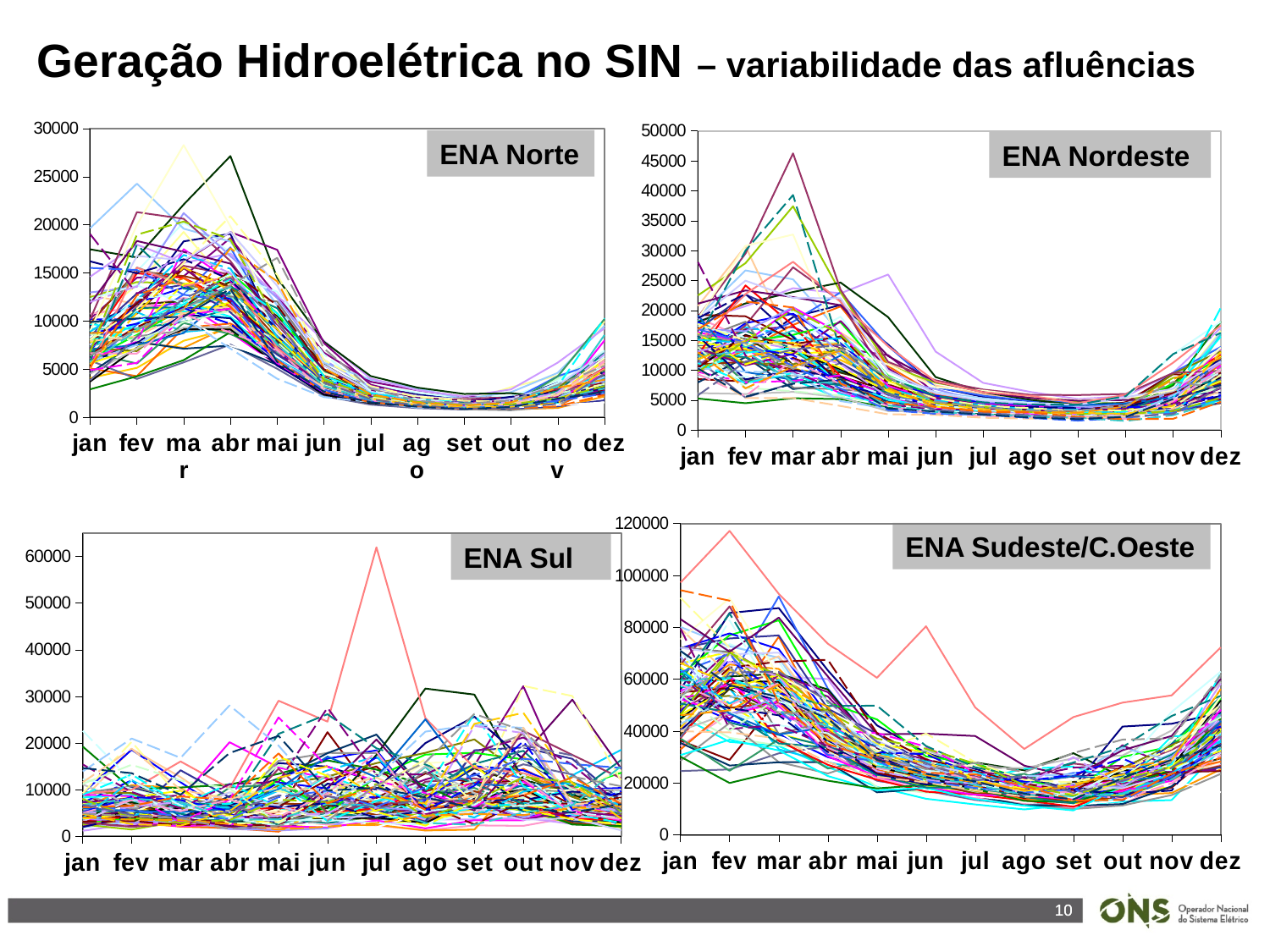

Geração Hidroelétrica no SIN – variabilidade das afluências

### Chart

| Category | 1931 | 1932 | 1933 | 1934 | 1935 | 1936 | 1937 | 1938 | 1939 | 1940 | 1941 | 1942 | 1943 | 1944 | 1945 | 1946 | 1947 | 1948 | 1949 | 1950 | 1951 | 1952 | 1953 | 1954 | 1955 | 1956 | 1957 | 1958 | 1959 | 1960 | 1961 | 1962 | 1963 | 1964 | 1965 | 1966 | 1967 | 1968 | 1969 | 1970 | 1971 | 1972 | 1973 | 1974 | 1975 | 1976 | 1977 | 1978 | 1979 | 1980 | 1981 | 1982 | 1983 | 1984 | 1985 | 1986 | 1987 | 1988 | 1989 | 1990 | 1991 | 1992 | 1993 | 1994 | 1995 | 1996 | 1997 | 1998 | 1999 | 2000 | 2001 | 2002 | 2003 | 2004 | 2005 | 2006 | 2007 | 2008 | 2009 | 2010 |
|---|---|---|---|---|---|---|---|---|---|---|---|---|---|---|---|---|---|---|---|---|---|---|---|---|---|---|---|---|---|---|---|---|---|---|---|---|---|---|---|---|---|---|---|---|---|---|---|---|---|---|---|---|---|---|---|---|---|---|---|---|---|---|---|---|---|---|---|---|---|---|---|---|---|---|---|---|---|---|---|---|
| jan | 14124.0 | 11138.0 | 14895.0 | 17873.0 | 12962.0 | 8523.0 | 13395.0 | 17993.0 | 15031.0 | 9528.0 | 14353.0 | 13932.0 | 18873.0 | 18788.0 | 18240.0 | 20747.0 | 11024.0 | 18356.0 | 22518.0 | 13705.0 | 12841.0 | 9697.0 | 11747.0 | 13977.0 | 7959.0 | 15767.0 | 18055.0 | 11829.0 | 10993.0 | 10543.0 | 16793.0 | 10409.0 | 16252.0 | 12511.0 | 15317.0 | 12412.0 | 14675.0 | 16365.0 | 10165.0 | 19264.0 | 5271.0 | 15731.0 | 13662.0 | 13717.0 | 12657.0 | 6180.0 | 15114.0 | 16890.0 | 18894.0 | 18616.0 | 17437.0 | 21132.0 | 14610.0 | 19164.0 | 18560.0 | 18700.0 | 9724.0 | 16159.0 | 11197.0 | 28071.0 | 10441.0 | 15200.0 | 18078.0 | 15087.0 | 8983.0 | 13805.0 | 17758.0 | 10344.0 | 9341.0 | 13158.0 | 10240.0 | 16854.0 | 12301.0 | 9778.0 | 11835.0 | 12969.0 | 16869.0 | 5821.0 | 15926.0 | 10294.0 |
| fev | 13168.0 | 13525.0 | 16900.0 | 14161.0 | 16847.0 | 8121.0 | 16599.0 | 13541.0 | 17196.0 | 14465.0 | 14219.0 | 14146.0 | 26692.0 | 15241.0 | 20707.0 | 30724.0 | 14770.0 | 13844.0 | 27899.0 | 13483.0 | 12112.0 | 13423.0 | 5439.0 | 8210.0 | 12214.0 | 7716.0 | 21173.0 | 15375.0 | 11386.0 | 17528.0 | 22630.0 | 15920.0 | 19439.0 | 24177.0 | 14802.0 | 17865.0 | 13618.0 | 14647.0 | 12920.0 | 19019.0 | 4500.0 | 8459.0 | 11238.0 | 10813.0 | 12213.0 | 6032.0 | 18114.0 | 16523.0 | 29515.0 | 30803.0 | 15455.0 | 23346.0 | 22724.0 | 9711.0 | 24975.0 | 22754.0 | 7972.0 | 10964.0 | 7856.0 | 12451.0 | 15735.0 | 29992.0 | 13811.0 | 14585.0 | 8889.0 | 7080.0 | 14930.0 | 9773.0 | 5689.0 | 15046.0 | 5360.0 | 14634.0 | 13178.0 | 14873.0 | 14907.0 | 6988.0 | 21486.0 | 11438.0 | 14524.0 | 5570.0 |
| mar | 18892.0 | 9712.0 | 10348.0 | 8394.0 | 17225.0 | 12080.0 | 13608.0 | 11838.0 | 15825.0 | 20021.0 | 14671.0 | 15271.0 | 25197.0 | 14972.0 | 23718.0 | 13966.0 | 18109.0 | 16640.0 | 37415.0 | 10772.0 | 13978.0 | 17575.0 | 7863.0 | 9173.0 | 6848.0 | 13129.0 | 23075.0 | 11155.0 | 10192.0 | 27210.0 | 19211.0 | 13250.0 | 11265.0 | 17503.0 | 15912.0 | 19441.0 | 12863.0 | 20515.0 | 13700.0 | 15047.0 | 5320.0 | 9984.0 | 10976.0 | 12721.0 | 8454.0 | 6381.0 | 7080.0 | 20532.0 | 46244.0 | 32684.0 | 14649.0 | 22227.0 | 28135.0 | 8413.0 | 22083.0 | 15553.0 | 8219.0 | 13622.0 | 9536.0 | 9685.0 | 14345.0 | 39292.0 | 12532.0 | 14956.0 | 9309.0 | 6496.0 | 13839.0 | 9554.0 | 11718.0 | 13522.0 | 5359.0 | 10689.0 | 8017.0 | 20160.0 | 14563.0 | 10601.0 | 20482.0 | 13473.0 | 10221.0 | 7736.0 |
| abr | 20906.0 | 6162.0 | 8675.0 | 5257.0 | 13642.0 | 8957.0 | 9788.0 | 7455.0 | 6540.0 | 14582.0 | 14623.0 | 10897.0 | 16194.0 | 11701.0 | 22854.0 | 16285.0 | 23037.0 | 12657.0 | 23015.0 | 11712.0 | 14453.0 | 20658.0 | 11262.0 | 7819.0 | 7841.0 | 8736.0 | 24664.0 | 9586.0 | 8778.0 | 21550.0 | 11103.0 | 10155.0 | 5225.0 | 8959.0 | 18010.0 | 14467.0 | 13044.0 | 16158.0 | 8099.0 | 7905.0 | 5178.0 | 8876.0 | 13725.0 | 18222.0 | 7473.0 | 5469.0 | 6814.0 | 12571.0 | 23462.0 | 13975.0 | 18948.0 | 20863.0 | 21402.0 | 12462.0 | 22033.0 | 7630.0 | 9151.0 | 10386.0 | 6030.0 | 6657.0 | 15657.0 | 13271.0 | 7946.0 | 15334.0 | 8453.0 | 5737.0 | 13665.0 | 4846.0 | 7664.0 | 11027.0 | 4027.0 | 6945.0 | 7895.0 | 15946.0 | 12384.0 | 13306.0 | 7766.0 | 14218.0 | 13502.0 | 8470.0 |
| mai | 14301.0 | 4278.0 | 5985.0 | 5434.0 | 12533.0 | 6601.0 | 7270.0 | 5173.0 | 4809.0 | 6266.0 | 9244.0 | 7078.0 | 8975.0 | 7808.0 | 26010.0 | 11180.0 | 14051.0 | 6803.0 | 10792.0 | 8237.0 | 8122.0 | 10678.0 | 6191.0 | 4441.0 | 4733.0 | 5164.0 | 18876.0 | 7546.0 | 4212.0 | 7996.0 | 7009.0 | 6067.0 | 4381.0 | 5325.0 | 9082.0 | 7998.0 | 8220.0 | 7399.0 | 5166.0 | 6043.0 | 3786.0 | 5911.0 | 6673.0 | 10307.0 | 6388.0 | 3179.0 | 6113.0 | 8533.0 | 11405.0 | 10936.0 | 8929.0 | 12373.0 | 14007.0 | 6342.0 | 9929.0 | 5659.0 | 5601.0 | 6480.0 | 4211.0 | 4263.0 | 7792.0 | 8669.0 | 5714.0 | 6898.0 | 5580.0 | 4018.0 | 7950.0 | 3611.0 | 3947.0 | 5506.0 | 2642.0 | 3356.0 | 4145.0 | 8504.0 | 6689.0 | 7024.0 | 4624.0 | 5905.0 | 8885.0 | 3614.0 |
| jun | 7186.0 | 3855.0 | 4071.0 | 3639.0 | 6137.0 | 4021.0 | 4463.0 | 4259.0 | 3854.0 | 4448.0 | 5094.0 | 4675.0 | 6333.0 | 5233.0 | 13125.0 | 7437.0 | 7134.0 | 5572.0 | 7921.0 | 5250.0 | 5596.0 | 5959.0 | 3983.0 | 3731.0 | 3204.0 | 4932.0 | 8862.0 | 5157.0 | 3418.0 | 5568.0 | 5310.0 | 4461.0 | 3352.0 | 3675.0 | 5575.0 | 5758.0 | 4613.0 | 5037.0 | 3906.0 | 4406.0 | 2770.0 | 3859.0 | 4450.0 | 5442.0 | 3811.0 | 3075.0 | 4132.0 | 6845.0 | 8316.0 | 7148.0 | 6251.0 | 8071.0 | 8126.0 | 4395.0 | 6173.0 | 4238.0 | 3734.0 | 3915.0 | 3288.0 | 3401.0 | 4839.0 | 5730.0 | 4336.0 | 4950.0 | 4254.0 | 3149.0 | 5298.0 | 2865.0 | 2799.0 | 3710.0 | 2555.0 | 2721.0 | 3007.0 | 4503.0 | 4404.0 | 3915.0 | 3858.0 | 3386.0 | 4746.0 | 3110.0 |
| jul | 5560.0 | 3505.0 | 3778.0 | 3056.0 | 4750.0 | 3332.0 | 3734.0 | 3478.0 | 3317.0 | 3554.0 | 4258.0 | 3918.0 | 5323.0 | 4407.0 | 7898.0 | 6015.0 | 5757.0 | 4899.0 | 6493.0 | 4535.0 | 4467.0 | 4829.0 | 3359.0 | 2963.0 | 2750.0 | 4134.0 | 6315.0 | 4328.0 | 3088.0 | 4336.0 | 4298.0 | 3775.0 | 2943.0 | 3143.0 | 4499.0 | 4627.0 | 3896.0 | 4355.0 | 3432.0 | 3917.0 | 2640.0 | 3379.0 | 3784.0 | 4232.0 | 3829.0 | 2466.0 | 3542.0 | 4689.0 | 6773.0 | 6605.0 | 5090.0 | 6340.0 | 6320.0 | 3883.0 | 4920.0 | 3921.0 | 3422.0 | 3330.0 | 3236.0 | 3492.0 | 3859.0 | 4636.0 | 3789.0 | 4217.0 | 3320.0 | 2641.0 | 4073.0 | 2496.0 | 2387.0 | 2932.0 | 2070.0 | 2581.0 | 2643.0 | 3899.0 | 3545.0 | 3241.0 | 3018.0 | 2790.0 | 3805.0 | 2586.0 |
| ago | 4823.0 | 2978.0 | 3280.0 | 2768.0 | 3756.0 | 2855.0 | 3134.0 | 3054.0 | 3117.0 | 3187.0 | 3853.0 | 3414.0 | 4526.0 | 3858.0 | 6366.0 | 5210.0 | 4854.0 | 4146.0 | 5480.0 | 3947.0 | 3812.0 | 3972.0 | 2935.0 | 2645.0 | 2397.0 | 3224.0 | 5067.0 | 4326.0 | 2745.0 | 3657.0 | 3608.0 | 3117.0 | 2679.0 | 2895.0 | 3852.0 | 4080.0 | 3374.0 | 3948.0 | 3025.0 | 3396.0 | 2283.0 | 3177.0 | 3088.0 | 3723.0 | 2988.0 | 2292.0 | 2881.0 | 4493.0 | 5894.0 | 5632.0 | 4548.0 | 5362.0 | 5725.0 | 3482.0 | 4415.0 | 3862.0 | 2758.0 | 3332.0 | 3017.0 | 3213.0 | 3521.0 | 4243.0 | 3627.0 | 3445.0 | 2932.0 | 2091.0 | 3657.0 | 2298.0 | 2087.0 | 3003.0 | 1918.0 | 2026.0 | 2261.0 | 3028.0 | 2945.0 | 3030.0 | 2968.0 | 2513.0 | 3257.0 | 2113.0 |
| set | 4243.0 | 2714.0 | 2747.0 | 3030.0 | 3164.0 | 2580.0 | 2720.0 | 2860.0 | 2899.0 | 2637.0 | 3077.0 | 3062.0 | 3900.0 | 3334.0 | 5179.0 | 4450.0 | 4667.0 | 3621.0 | 4698.0 | 3256.0 | 3298.0 | 3530.0 | 2597.0 | 2183.0 | 2060.0 | 2739.0 | 4197.0 | 3364.0 | 2491.0 | 3076.0 | 3032.0 | 2501.0 | 2375.0 | 2299.0 | 3206.0 | 3517.0 | 2903.0 | 3723.0 | 2569.0 | 3147.0 | 2276.0 | 2644.0 | 2534.0 | 3282.0 | 2476.0 | 2647.0 | 2718.0 | 3628.0 | 5857.0 | 5010.0 | 4210.0 | 4908.0 | 4503.0 | 4183.0 | 4230.0 | 3660.0 | 2699.0 | 3200.0 | 2825.0 | 3236.0 | 3293.0 | 4259.0 | 3238.0 | 3416.0 | 2341.0 | 2041.0 | 3213.0 | 2048.0 | 2336.0 | 2783.0 | 2029.0 | 1583.0 | 2064.0 | 2711.0 | 2880.0 | 2913.0 | 2218.0 | 2005.0 | 3257.0 | 1817.0 |
| out | 4030.0 | 2784.0 | 3251.0 | 3036.0 | 3173.0 | 2904.0 | 2683.0 | 2701.0 | 3751.0 | 2809.0 | 3261.0 | 3952.0 | 4023.0 | 2953.0 | 5657.0 | 4592.0 | 4383.0 | 3779.0 | 4361.0 | 3727.0 | 3023.0 | 3474.0 | 3193.0 | 1961.0 | 1937.0 | 2491.0 | 4562.0 | 4433.0 | 2785.0 | 2747.0 | 2633.0 | 3282.0 | 2124.0 | 2610.0 | 4011.0 | 3541.0 | 2700.0 | 3757.0 | 2656.0 | 4669.0 | 3240.0 | 3882.0 | 3745.0 | 3264.0 | 2879.0 | 4521.0 | 3619.0 | 4461.0 | 6031.0 | 5325.0 | 5392.0 | 5028.0 | 5910.0 | 4451.0 | 5486.0 | 3235.0 | 3096.0 | 3288.0 | 3096.0 | 3548.0 | 4174.0 | 5671.0 | 3812.0 | 2701.0 | 2781.0 | 2459.0 | 3327.0 | 2096.0 | 1880.0 | 2464.0 | 2299.0 | 2073.0 | 1527.0 | 2706.0 | 2729.0 | 3938.0 | 1796.0 | 2192.0 | 4101.0 | 2217.0 |
| nov | 5863.0 | 5519.0 | 5569.0 | 3005.0 | 3745.0 | 4502.0 | 6521.0 | 4014.0 | 3213.0 | 5818.0 | 4919.0 | 6669.0 | 6525.0 | 5059.0 | 9584.0 | 6340.0 | 9586.0 | 4340.0 | 8739.0 | 6127.0 | 2848.0 | 4826.0 | 4513.0 | 2940.0 | 5983.0 | 4326.0 | 4208.0 | 5842.0 | 4833.0 | 3245.0 | 3174.0 | 5614.0 | 2730.0 | 7935.0 | 7769.0 | 5396.0 | 4615.0 | 5854.0 | 6742.0 | 9339.0 | 7506.0 | 5718.0 | 9425.0 | 5694.0 | 6859.0 | 6496.0 | 4187.0 | 6169.0 | 9560.0 | 6675.0 | 12710.0 | 5058.0 | 11280.0 | 5498.0 | 6924.0 | 3755.0 | 4532.0 | 5144.0 | 5366.0 | 4462.0 | 6204.0 | 12716.0 | 4036.0 | 3052.0 | 5088.0 | 5121.0 | 3882.0 | 5887.0 | 4865.0 | 5288.0 | 3598.0 | 2834.0 | 2498.0 | 3194.0 | 4077.0 | 8497.0 | 1902.0 | 2703.0 | 8063.0 | 5210.0 |
| dez | 6257.0 | 10225.0 | 9969.0 | 5007.0 | 6990.0 | 7884.0 | 13725.0 | 8782.0 | 5101.0 | 12218.0 | 7133.0 | 16552.0 | 16256.0 | 12042.0 | 17086.0 | 11614.0 | 13899.0 | 15969.0 | 9699.0 | 12180.0 | 4479.0 | 11083.0 | 9562.0 | 10453.0 | 10082.0 | 11649.0 | 12343.0 | 5037.0 | 7875.0 | 11855.0 | 4537.0 | 8826.0 | 4175.0 | 12581.0 | 12028.0 | 7562.0 | 12337.0 | 13609.0 | 15584.0 | 8853.0 | 18137.0 | 12049.0 | 13162.0 | 7523.0 | 8374.0 | 13695.0 | 8420.0 | 11193.0 | 9908.0 | 13798.0 | 18116.0 | 5518.0 | 17500.0 | 11576.0 | 11449.0 | 5718.0 | 10750.0 | 8168.0 | 20433.0 | 5190.0 | 9605.0 | 16234.0 | 5837.0 | 9121.0 | 9734.0 | 10196.0 | 9220.0 | 9942.0 | 10075.0 | 11430.0 | 6486.0 | 5530.0 | 4820.0 | 5401.0 | 13018.0 | 12072.0 | 4719.0 | 7218.0 | 7045.0 | 7538.0 |

### Chart

| Category | 1931 | 1932 | 1933 | 1934 | 1935 | 1936 | 1937 | 1938 | 1939 | 1940 | 1941 | 1942 | 1943 | 1944 | 1945 | 1946 | 1947 | 1948 | 1949 | 1950 | 1951 | 1952 | 1953 | 1954 | 1955 | 1956 | 1957 | 1958 | 1959 | 1960 | 1961 | 1962 | 1963 | 1964 | 1965 | 1966 | 1967 | 1968 | 1969 | 1970 | 1971 | 1972 | 1973 | 1974 | 1975 | 1976 | 1977 | 1978 | 1979 | 1980 | 1981 | 1982 | 1983 | 1984 | 1985 | 1986 | 1987 | 1988 | 1989 | 1990 | 1991 | 1992 | 1993 | 1994 | 1995 | 1996 | 1997 | 1998 | 1999 | 2000 | 2001 | 2002 | 2003 | 2004 | 2005 | 2006 | 2007 | 2008 | 2009 | 2010 |
|---|---|---|---|---|---|---|---|---|---|---|---|---|---|---|---|---|---|---|---|---|---|---|---|---|---|---|---|---|---|---|---|---|---|---|---|---|---|---|---|---|---|---|---|---|---|---|---|---|---|---|---|---|---|---|---|---|---|---|---|---|---|---|---|---|---|---|---|---|---|---|---|---|---|---|---|---|---|---|---|---|
| jan | 9515.0 | 7688.0 | 8034.0 | 9687.0 | 10238.0 | 8242.0 | 6749.0 | 10180.0 | 7552.0 | 8235.0 | 9785.0 | 9790.0 | 19650.0 | 10753.0 | 14607.0 | 12649.0 | 5599.0 | 9167.0 | 12441.0 | 4067.0 | 5912.0 | 5065.0 | 5893.0 | 7419.0 | 4584.0 | 6687.0 | 17450.0 | 7702.0 | 9759.0 | 5660.0 | 8425.0 | 3698.0 | 8369.0 | 7763.0 | 6042.0 | 6962.0 | 5587.0 | 6092.0 | 7250.0 | 7760.0 | 2895.0 | 5693.0 | 7168.0 | 7166.0 | 6309.0 | 4510.0 | 7775.0 | 12967.0 | 10185.0 | 8949.0 | 12303.0 | 11807.0 | 5008.0 | 7053.0 | 7478.0 | 16198.0 | 4883.0 | 7799.0 | 8012.0 | 19034.0 | 6560.0 | 5832.0 | 8685.0 | 8887.0 | 8010.0 | 8619.0 | 8029.0 | 5775.0 | 6646.0 | 11975.0 | 7933.0 | 15519.0 | 5697.0 | 6809.0 | 5489.0 | 8745.0 | 5168.0 | 3830.0 | 6388.0 | 9890.0 |
| fev | 11812.0 | 11305.0 | 11286.0 | 9108.0 | 14506.0 | 10765.0 | 9235.0 | 10165.0 | 10925.0 | 15164.0 | 10319.0 | 13740.0 | 24280.0 | 11425.0 | 17944.0 | 11763.0 | 9629.0 | 9211.0 | 14049.0 | 5121.0 | 7762.0 | 4263.0 | 3966.0 | 8398.0 | 7837.0 | 5574.0 | 16611.0 | 11739.0 | 15171.0 | 12094.0 | 12859.0 | 7222.0 | 10075.0 | 14955.0 | 8551.0 | 11877.0 | 7148.0 | 7849.0 | 9761.0 | 11853.0 | 4242.0 | 7766.0 | 6869.0 | 11422.0 | 11350.0 | 7149.0 | 15561.0 | 13554.0 | 21317.0 | 19998.0 | 13719.0 | 18323.0 | 15550.0 | 7507.0 | 16776.0 | 14956.0 | 5643.0 | 9007.0 | 8892.0 | 12841.0 | 9365.0 | 17909.0 | 9726.0 | 12155.0 | 12369.0 | 7975.0 | 11297.0 | 7523.0 | 6607.0 | 13612.0 | 8391.0 | 15298.0 | 9004.0 | 18978.0 | 10827.0 | 8884.0 | 12671.0 | 8371.0 | 9135.0 | 10257.0 |
| mar | 18278.0 | 11897.0 | 11278.0 | 11013.0 | 14649.0 | 15488.0 | 9912.0 | 11419.0 | 8864.0 | 20240.0 | 11384.0 | 19257.0 | 19601.0 | 12394.0 | 16051.0 | 10792.0 | 12756.0 | 11718.0 | 13878.0 | 7941.0 | 7210.0 | 9290.0 | 5692.0 | 8999.0 | 7115.0 | 9793.0 | 22109.0 | 12047.0 | 14674.0 | 15735.0 | 13785.0 | 9151.0 | 10530.0 | 14485.0 | 11387.0 | 13474.0 | 10498.0 | 17462.0 | 11954.0 | 15524.0 | 5925.0 | 10655.0 | 10627.0 | 16196.0 | 11423.0 | 9307.0 | 13880.0 | 21228.0 | 20629.0 | 28288.0 | 11781.0 | 17185.0 | 13622.0 | 8741.0 | 16305.0 | 16419.0 | 10550.0 | 13836.0 | 11738.0 | 15544.0 | 11423.0 | 13372.0 | 11326.0 | 16865.0 | 12766.0 | 9897.0 | 16031.0 | 10319.0 | 10722.0 | 17261.0 | 10801.0 | 12728.0 | 12131.0 | 20337.0 | 15584.0 | 11213.0 | 14447.0 | 12327.0 | 11273.0 | 10453.0 |
| abr | 19063.0 | 8786.0 | 11560.0 | 10288.0 | 18628.0 | 13583.0 | 11279.0 | 11092.0 | 9279.0 | 17192.0 | 12743.0 | 13544.0 | 18266.0 | 11699.0 | 17014.0 | 11108.0 | 17648.0 | 12460.0 | 11421.0 | 9214.0 | 9498.0 | 9732.0 | 7549.0 | 9323.0 | 7446.0 | 8635.0 | 27151.0 | 14066.0 | 13564.0 | 14833.0 | 10901.0 | 9109.0 | 7442.0 | 12008.0 | 15027.0 | 12274.0 | 11944.0 | 14165.0 | 10449.0 | 11917.0 | 8835.0 | 10277.0 | 13709.0 | 19250.0 | 13545.0 | 9389.0 | 12545.0 | 16741.0 | 16228.0 | 19851.0 | 15184.0 | 15967.0 | 14648.0 | 13119.0 | 19259.0 | 14301.0 | 11304.0 | 14656.0 | 14369.0 | 12171.0 | 15247.0 | 12825.0 | 9706.0 | 15438.0 | 14811.0 | 11044.0 | 20894.0 | 7121.0 | 8769.0 | 14939.0 | 11497.0 | 12106.0 | 13533.0 | 18463.0 | 13189.0 | 17563.0 | 11486.0 | 14491.0 | 13710.0 | 13350.0 |
| mai | 8383.0 | 5453.0 | 7745.0 | 7840.0 | 12552.0 | 9635.0 | 8023.0 | 6916.0 | 6053.0 | 8780.0 | 7415.0 | 8783.0 | 11622.0 | 6713.0 | 12650.0 | 6984.0 | 9102.0 | 6709.0 | 7332.0 | 7311.0 | 6560.0 | 7303.0 | 5030.0 | 6638.0 | 5446.0 | 6588.0 | 14471.0 | 10495.0 | 8162.0 | 8582.0 | 6497.0 | 5466.0 | 5980.0 | 7701.0 | 10793.0 | 7281.0 | 8190.0 | 8737.0 | 5721.0 | 7859.0 | 5963.0 | 5358.0 | 8711.0 | 17402.0 | 11320.0 | 5879.0 | 12022.0 | 12385.0 | 9648.0 | 9825.0 | 8688.0 | 10146.0 | 7203.0 | 9143.0 | 13661.0 | 9125.0 | 5611.0 | 9926.0 | 10801.0 | 6771.0 | 11633.0 | 7720.0 | 5973.0 | 8324.0 | 13031.0 | 7814.0 | 14801.0 | 3990.0 | 6952.0 | 9927.0 | 5730.0 | 5942.0 | 7549.0 | 9972.0 | 9159.0 | 14120.0 | 5896.0 | 9976.0 | 16566.0 | 5733.0 |
| jun | 4753.0 | 3682.0 | 3937.0 | 3876.0 | 6706.0 | 4632.0 | 3952.0 | 3651.0 | 3290.0 | 4992.0 | 3763.0 | 4887.0 | 5638.0 | 3731.0 | 7922.0 | 4669.0 | 4223.0 | 3473.0 | 3926.0 | 3179.0 | 3581.0 | 3166.0 | 2186.0 | 3644.0 | 2800.0 | 3767.0 | 7836.0 | 5455.0 | 4301.0 | 4745.0 | 3384.0 | 2340.0 | 3016.0 | 3700.0 | 4686.0 | 3859.0 | 3754.0 | 3989.0 | 2798.0 | 3103.0 | 2625.0 | 2501.0 | 3695.0 | 7702.0 | 4637.0 | 3164.0 | 5387.0 | 5944.0 | 4186.0 | 4578.0 | 4142.0 | 4973.0 | 3415.0 | 3495.0 | 5400.0 | 4115.0 | 2592.0 | 4027.0 | 4281.0 | 3340.0 | 4956.0 | 3417.0 | 2639.0 | 3937.0 | 6528.0 | 3315.0 | 5945.0 | 2082.0 | 2776.0 | 3567.0 | 3131.0 | 2852.0 | 3232.0 | 3870.0 | 3582.0 | 5095.0 | 2608.0 | 3597.0 | 7150.0 | 2647.0 |
| jul | 3281.0 | 2397.0 | 2390.0 | 2347.0 | 3676.0 | 2878.0 | 2465.0 | 2313.0 | 2340.0 | 3364.0 | 2435.0 | 3075.0 | 3903.0 | 2491.0 | 4019.0 | 2846.0 | 2718.0 | 2326.0 | 2133.0 | 1907.0 | 1946.0 | 1766.0 | 1300.0 | 2123.0 | 1705.0 | 2309.0 | 4274.0 | 2666.0 | 2726.0 | 2655.0 | 1931.0 | 1455.0 | 2083.0 | 2103.0 | 2400.0 | 2185.0 | 2030.0 | 2169.0 | 1780.0 | 1834.0 | 1581.0 | 1566.0 | 2215.0 | 3371.0 | 2670.0 | 1871.0 | 2755.0 | 3066.0 | 2536.0 | 2852.0 | 2537.0 | 2786.0 | 2140.0 | 1993.0 | 2661.0 | 2330.0 | 1606.0 | 2213.0 | 2501.0 | 2213.0 | 2317.0 | 1959.0 | 1719.0 | 2446.0 | 2765.0 | 2056.0 | 3228.0 | 1571.0 | 1765.0 | 2293.0 | 1904.0 | 1627.0 | 1787.0 | 2261.0 | 1954.0 | 2375.0 | 1555.0 | 1859.0 | 2960.0 | 1536.0 |
| ago | 2355.0 | 1490.0 | 1657.0 | 1607.0 | 2798.0 | 2039.0 | 1599.0 | 1600.0 | 1727.0 | 2545.0 | 1873.0 | 2213.0 | 3008.0 | 1740.0 | 2804.0 | 1877.0 | 2146.0 | 1619.0 | 1435.0 | 1444.0 | 1249.0 | 1150.0 | 932.0 | 1213.0 | 1174.0 | 1703.0 | 3068.0 | 1925.0 | 1787.0 | 1620.0 | 1416.0 | 1112.0 | 1578.0 | 1461.0 | 1671.0 | 1531.0 | 1405.0 | 1504.0 | 1253.0 | 1334.0 | 1199.0 | 1257.0 | 1658.0 | 2159.0 | 1797.0 | 1357.0 | 1784.0 | 2177.0 | 1912.0 | 2147.0 | 1895.0 | 1991.0 | 1670.0 | 1495.0 | 1759.0 | 1665.0 | 1320.0 | 1606.0 | 1828.0 | 1557.0 | 1693.0 | 1497.0 | 1340.0 | 1674.0 | 1880.0 | 1491.0 | 2083.0 | 986.0 | 1217.0 | 1680.0 | 1354.0 | 1130.0 | 1263.0 | 1595.0 | 1231.0 | 1484.0 | 1118.0 | 1208.0 | 1689.0 | 1082.0 |
| set | 1823.0 | 1229.0 | 1181.0 | 825.0 | 2099.0 | 1411.0 | 806.0 | 1088.0 | 1179.0 | 1953.0 | 1234.0 | 1597.0 | 1898.0 | 1211.0 | 2140.0 | 1316.0 | 1902.0 | 1207.0 | 963.0 | 1113.0 | 892.0 | 895.0 | 781.0 | 816.0 | 932.0 | 1405.0 | 2412.0 | 1378.0 | 1268.0 | 1207.0 | 1078.0 | 994.0 | 1180.0 | 1089.0 | 1355.0 | 1241.0 | 1130.0 | 1275.0 | 1082.0 | 1132.0 | 1048.0 | 1110.0 | 1211.0 | 1804.0 | 1393.0 | 1176.0 | 1406.0 | 1669.0 | 1936.0 | 1835.0 | 1598.0 | 1759.0 | 1427.0 | 1437.0 | 1376.0 | 1496.0 | 1137.0 | 1322.0 | 1560.0 | 1557.0 | 1398.0 | 1483.0 | 1270.0 | 1378.0 | 1349.0 | 1133.0 | 1695.0 | 994.0 | 1075.0 | 1433.0 | 1046.0 | 996.0 | 978.0 | 1276.0 | 996.0 | 1198.0 | 880.0 | 911.0 | 1395.0 | 834.0 |
| out | 1824.0 | 1545.0 | 1156.0 | 1283.0 | 2091.0 | 1539.0 | 1106.0 | 1119.0 | 1900.0 | 2175.0 | 1634.0 | 3110.0 | 2591.0 | 834.0 | 2882.0 | 1108.0 | 1705.0 | 1254.0 | 863.0 | 1311.0 | 817.0 | 860.0 | 1304.0 | 709.0 | 848.0 | 1294.0 | 2487.0 | 1563.0 | 1262.0 | 1141.0 | 898.0 | 1077.0 | 990.0 | 1697.0 | 1527.0 | 1374.0 | 1140.0 | 1272.0 | 1119.0 | 1392.0 | 1232.0 | 1166.0 | 1637.0 | 1834.0 | 1387.0 | 1741.0 | 1783.0 | 1717.0 | 2047.0 | 1916.0 | 1630.0 | 1993.0 | 1558.0 | 1398.0 | 1944.0 | 2113.0 | 1267.0 | 1387.0 | 1606.0 | 1667.0 | 1461.0 | 1580.0 | 1472.0 | 1396.0 | 1393.0 | 1445.0 | 1659.0 | 1078.0 | 1206.0 | 1484.0 | 1364.0 | 1137.0 | 999.0 | 1331.0 | 1065.0 | 1524.0 | 890.0 | 907.0 | 1723.0 | 1060.0 |
| nov | 3579.0 | 2957.0 | 3023.0 | 1495.0 | 3106.0 | 2394.0 | 3019.0 | 1950.0 | 3019.0 | 3821.0 | 4006.0 | 4316.0 | 4604.0 | 2624.0 | 5667.0 | 1658.0 | 4257.0 | 1600.0 | 2089.0 | 1972.0 | 948.0 | 1191.0 | 2013.0 | 1113.0 | 1750.0 | 4233.0 | 2014.0 | 2186.0 | 1931.0 | 1877.0 | 1128.0 | 1592.0 | 1248.0 | 2747.0 | 2461.0 | 1982.0 | 1860.0 | 1837.0 | 1647.0 | 2864.0 | 2596.0 | 1593.0 | 3162.0 | 2606.0 | 2180.0 | 2646.0 | 2350.0 | 2061.0 | 2941.0 | 2555.0 | 3558.0 | 2164.0 | 2347.0 | 1955.0 | 3298.0 | 2565.0 | 1814.0 | 2466.0 | 3207.0 | 1996.0 | 2006.0 | 2706.0 | 1912.0 | 1614.0 | 2393.0 | 2461.0 | 1943.0 | 2000.0 | 2283.0 | 2580.0 | 2336.0 | 1692.0 | 1948.0 | 1956.0 | 1463.0 | 3070.0 | 1123.0 | 1391.0 | 3342.0 | 1921.0 |
| dez | 4646.0 | 5242.0 | 5704.0 | 4169.0 | 6317.0 | 4301.0 | 6855.0 | 4350.0 | 4345.0 | 6910.0 | 6479.0 | 9958.0 | 9506.0 | 5747.0 | 9239.0 | 3053.0 | 5864.0 | 8541.0 | 3319.0 | 3559.0 | 2155.0 | 3413.0 | 3642.0 | 4535.0 | 3288.0 | 10201.0 | 4364.0 | 2787.0 | 3177.0 | 4509.0 | 1747.0 | 3067.0 | 1532.0 | 5062.0 | 4971.0 | 3110.0 | 3281.0 | 7980.0 | 3690.0 | 2752.0 | 4931.0 | 3048.0 | 5939.0 | 4081.0 | 3241.0 | 5384.0 | 4066.0 | 3760.0 | 3497.0 | 6150.0 | 6321.0 | 2372.0 | 5031.0 | 2643.0 | 6714.0 | 3155.0 | 4567.0 | 5885.0 | 10281.0 | 2832.0 | 3633.0 | 6678.0 | 3323.0 | 4172.0 | 5358.0 | 3431.0 | 3494.0 | 4211.0 | 5895.0 | 6550.0 | 5501.0 | 2440.0 | 2974.0 | 3236.0 | 4932.0 | 3882.0 | 2316.0 | 4523.0 | 5330.0 | 2633.0 |
ENA Norte
ENA Nordeste

### Chart

| Category | 1931 | 1932 | 1933 | 1934 | 1935 | 1936 | 1937 | 1938 | 1939 | 1940 | 1941 | 1942 | 1943 | 1944 | 1945 | 1946 | 1947 | 1948 | 1949 | 1950 | 1951 | 1952 | 1953 | 1954 | 1955 | 1956 | 1957 | 1958 | 1959 | 1960 | 1961 | 1962 | 1963 | 1964 | 1965 | 1966 | 1967 | 1968 | 1969 | 1970 | 1971 | 1972 | 1973 | 1974 | 1975 | 1976 | 1977 | 1978 | 1979 | 1980 | 1981 | 1982 | 1983 | 1984 | 1985 | 1986 | 1987 | 1988 | 1989 | 1990 | 1991 | 1992 | 1993 | 1994 | 1995 | 1996 | 1997 | 1998 | 1999 | 2000 | 2001 | 2002 | 2003 | 2004 | 2005 | 2006 | 2007 | 2008 | 2009 | 2010 |
|---|---|---|---|---|---|---|---|---|---|---|---|---|---|---|---|---|---|---|---|---|---|---|---|---|---|---|---|---|---|---|---|---|---|---|---|---|---|---|---|---|---|---|---|---|---|---|---|---|---|---|---|---|---|---|---|---|---|---|---|---|---|---|---|---|---|---|---|---|---|---|---|---|---|---|---|---|---|---|---|---|
| jan | 56006.0 | 55548.0 | 64499.0 | 45677.0 | 53474.0 | 36293.0 | 62692.0 | 52545.0 | 56930.0 | 52940.0 | 47600.0 | 44221.0 | 80103.0 | 34149.0 | 40232.0 | 79486.0 | 50112.0 | 52340.0 | 49011.0 | 41118.0 | 53814.0 | 32896.0 | 24547.0 | 28522.0 | 35406.0 | 37117.0 | 56951.0 | 38750.0 | 61005.0 | 48276.0 | 71813.0 | 44661.0 | 65281.0 | 37243.0 | 61690.0 | 71870.0 | 65966.0 | 52267.0 | 30694.0 | 54896.0 | 30081.0 | 40195.0 | 53253.0 | 61239.0 | 50570.0 | 40159.0 | 72304.0 | 68610.0 | 65647.0 | 75298.0 | 71103.0 | 83095.0 | 97203.0 | 63661.0 | 72069.0 | 52943.0 | 52267.0 | 46261.0 | 57190.0 | 79503.0 | 47169.0 | 59415.0 | 47242.0 | 63526.0 | 51663.0 | 54111.0 | 91328.0 | 42659.0 | 57942.0 | 54585.0 | 39874.0 | 62604.0 | 59373.0 | 46375.0 | 66200.0 | 46037.0 | 94285.0 | 37457.0 | 53555.0 | 70875.0 |
| fev | 85486.0 | 60792.0 | 49777.0 | 35779.0 | 71215.0 | 28837.0 | 43262.0 | 44114.0 | 56416.0 | 73507.0 | 37345.0 | 50092.0 | 72648.0 | 46739.0 | 69761.0 | 61513.0 | 59607.0 | 56165.0 | 70922.0 | 63684.0 | 65616.0 | 48944.0 | 25159.0 | 43090.0 | 26670.0 | 24656.0 | 60996.0 | 56274.0 | 48911.0 | 58009.0 | 75669.0 | 59333.0 | 57550.0 | 60285.0 | 76909.0 | 77609.0 | 70632.0 | 46146.0 | 36632.0 | 56546.0 | 19939.0 | 57173.0 | 53484.0 | 44576.0 | 47121.0 | 46875.0 | 70412.0 | 46318.0 | 88033.0 | 91222.0 | 46882.0 | 70569.0 | 117118.0 | 46679.0 | 69558.0 | 48778.0 | 58087.0 | 56523.0 | 60296.0 | 40782.0 | 64422.0 | 85267.0 | 67430.0 | 50568.0 | 82630.0 | 40052.0 | 72167.0 | 53017.0 | 49890.0 | 66717.0 | 39458.0 | 69740.0 | 60709.0 | 70113.0 | 58107.0 | 47976.0 | 90234.0 | 62579.0 | 64715.0 | 57647.0 |
| mar | 87372.0 | 49497.0 | 39064.0 | 34155.0 | 59689.0 | 52512.0 | 38478.0 | 38969.0 | 32931.0 | 66830.0 | 34392.0 | 61179.0 | 68250.0 | 50411.0 | 61024.0 | 68794.0 | 91822.0 | 58646.0 | 51797.0 | 54989.0 | 63934.0 | 76321.0 | 31371.0 | 28024.0 | 27947.0 | 36822.0 | 62085.0 | 46738.0 | 51007.0 | 62131.0 | 76843.0 | 58990.0 | 39899.0 | 36201.0 | 82670.0 | 71550.0 | 60131.0 | 51427.0 | 32486.0 | 57178.0 | 24508.0 | 51589.0 | 47089.0 | 61807.0 | 35205.0 | 47385.0 | 38804.0 | 53064.0 | 55669.0 | 61182.0 | 42255.0 | 83705.0 | 92895.0 | 38630.0 | 70207.0 | 46050.0 | 46211.0 | 61663.0 | 53254.0 | 42240.0 | 66754.0 | 54620.0 | 54867.0 | 59762.0 | 51327.0 | 52940.0 | 56356.0 | 54558.0 | 58476.0 | 61073.0 | 37084.0 | 48094.0 | 47745.0 | 61415.0 | 55798.0 | 57938.0 | 50839.0 | 62817.0 | 46663.0 | 53019.0 |
| abr | 63370.0 | 34829.0 | 33652.0 | 26089.0 | 53295.0 | 36058.0 | 34090.0 | 29907.0 | 27940.0 | 36586.0 | 32768.0 | 43469.0 | 40664.0 | 31534.0 | 60033.0 | 44315.0 | 56334.0 | 39634.0 | 35644.0 | 38709.0 | 45304.0 | 40675.0 | 34167.0 | 23601.0 | 28036.0 | 25527.0 | 55985.0 | 38996.0 | 37828.0 | 39316.0 | 48549.0 | 34976.0 | 27446.0 | 26945.0 | 50857.0 | 46092.0 | 41204.0 | 30230.0 | 22632.0 | 32866.0 | 20830.0 | 36355.0 | 48274.0 | 54965.0 | 33695.0 | 37147.0 | 43791.0 | 34702.0 | 39302.0 | 51645.0 | 39093.0 | 61034.0 | 73653.0 | 41518.0 | 51203.0 | 31889.0 | 40152.0 | 42900.0 | 35410.0 | 34165.0 | 67436.0 | 49637.0 | 46024.0 | 42441.0 | 46374.0 | 35537.0 | 43889.0 | 44762.0 | 33519.0 | 37270.0 | 27962.0 | 30789.0 | 41784.0 | 47307.0 | 36765.0 | 49294.0 | 34945.0 | 51552.0 | 47521.0 | 44696.0 |
| mai | 42145.0 | 26160.0 | 23835.0 | 18447.0 | 33707.0 | 23964.0 | 26751.0 | 24938.0 | 24165.0 | 28377.0 | 18277.0 | 29046.0 | 26094.0 | 21949.0 | 33884.0 | 29877.0 | 33626.0 | 24218.0 | 26405.0 | 26710.0 | 27574.0 | 24772.0 | 20630.0 | 29842.0 | 16350.0 | 29010.0 | 33387.0 | 31504.0 | 24254.0 | 29388.0 | 38948.0 | 25902.0 | 20089.0 | 21212.0 | 44455.0 | 34053.0 | 28058.0 | 22427.0 | 17084.0 | 23944.0 | 17850.0 | 23254.0 | 30612.0 | 33590.0 | 22812.0 | 28582.0 | 28726.0 | 27784.0 | 33865.0 | 34616.0 | 27091.0 | 38733.0 | 60512.0 | 34130.0 | 36239.0 | 30484.0 | 39209.0 | 35064.0 | 27526.0 | 29357.0 | 39232.0 | 49746.0 | 31839.0 | 31406.0 | 34070.0 | 25852.0 | 31926.0 | 34508.0 | 25550.0 | 24466.0 | 22345.0 | 28360.0 | 26402.0 | 37048.0 | 30666.0 | 28642.0 | 28830.0 | 35769.0 | 30634.0 | 28879.0 |
| jun | 31583.0 | 24797.0 | 18721.0 | 13859.0 | 25664.0 | 17448.0 | 22637.0 | 20388.0 | 19732.0 | 20687.0 | 16253.0 | 28787.0 | 23414.0 | 16910.0 | 25710.0 | 25666.0 | 25697.0 | 21706.0 | 21136.0 | 20217.0 | 22628.0 | 22455.0 | 16998.0 | 22759.0 | 17782.0 | 31815.0 | 24924.0 | 28445.0 | 19889.0 | 23536.0 | 27045.0 | 22312.0 | 17308.0 | 16593.0 | 30187.0 | 25483.0 | 26166.0 | 18232.0 | 18051.0 | 20064.0 | 19223.0 | 19342.0 | 25108.0 | 29055.0 | 18230.0 | 32617.0 | 25462.0 | 26658.0 | 25939.0 | 27869.0 | 24953.0 | 38935.0 | 80368.0 | 23612.0 | 27473.0 | 22315.0 | 33924.0 | 31707.0 | 23293.0 | 22900.0 | 29098.0 | 34180.0 | 31028.0 | 28295.0 | 24615.0 | 20547.0 | 38997.0 | 26404.0 | 23902.0 | 21101.0 | 20134.0 | 20684.0 | 22439.0 | 33145.0 | 27694.0 | 22923.0 | 23909.0 | 27614.0 | 25271.0 | 23512.0 |
| jul | 25364.0 | 19604.0 | 16548.0 | 11685.0 | 19651.0 | 14514.0 | 16101.0 | 18339.0 | 16261.0 | 16377.0 | 15521.0 | 22746.0 | 18359.0 | 14251.0 | 24612.0 | 26531.0 | 22395.0 | 16903.0 | 16839.0 | 17321.0 | 18753.0 | 17132.0 | 13418.0 | 15210.0 | 14991.0 | 20770.0 | 27885.0 | 22155.0 | 15973.0 | 19799.0 | 20924.0 | 17426.0 | 14765.0 | 15453.0 | 27501.0 | 21097.0 | 21005.0 | 15408.0 | 13747.0 | 19343.0 | 17598.0 | 21661.0 | 22989.0 | 23591.0 | 18000.0 | 25839.0 | 19803.0 | 23774.0 | 22378.0 | 26444.0 | 19213.0 | 38045.0 | 49075.0 | 19854.0 | 23101.0 | 18928.0 | 23848.0 | 21194.0 | 21134.0 | 24355.0 | 24512.0 | 25997.0 | 22969.0 | 24090.0 | 23560.0 | 17952.0 | 27915.0 | 20715.0 | 22114.0 | 19568.0 | 17122.0 | 18043.0 | 19241.0 | 27429.0 | 21089.0 | 20238.0 | 23297.0 | 20963.0 | 27661.0 | 20555.0 |
| ago | 20334.0 | 16542.0 | 14014.0 | 9760.0 | 19617.0 | 13729.0 | 13687.0 | 16005.0 | 13186.0 | 13549.0 | 14929.0 | 16126.0 | 15164.0 | 11846.0 | 16231.0 | 17906.0 | 19640.0 | 16745.0 | 13946.0 | 13426.0 | 15734.0 | 13894.0 | 11432.0 | 11465.0 | 11273.0 | 23486.0 | 24830.0 | 16737.0 | 15188.0 | 17479.0 | 17092.0 | 15232.0 | 12896.0 | 13259.0 | 21322.0 | 17398.0 | 16736.0 | 14989.0 | 11185.0 | 14104.0 | 13057.0 | 19090.0 | 18170.0 | 18521.0 | 14547.0 | 25676.0 | 15569.0 | 18502.0 | 21517.0 | 20914.0 | 17163.0 | 26633.0 | 33058.0 | 20361.0 | 19395.0 | 22185.0 | 18204.0 | 17666.0 | 25419.0 | 22035.0 | 19572.0 | 22264.0 | 20621.0 | 18777.0 | 16739.0 | 15819.0 | 21118.0 | 22546.0 | 15626.0 | 18776.0 | 14627.0 | 16331.0 | 15404.0 | 19142.0 | 16859.0 | 17245.0 | 18883.0 | 22622.0 | 24147.0 | 15828.0 |
| set | 22487.0 | 14806.0 | 13538.0 | 11649.0 | 18085.0 | 16841.0 | 11893.0 | 14221.0 | 12108.0 | 12088.0 | 17275.0 | 16428.0 | 14453.0 | 10361.0 | 13944.0 | 14765.0 | 23810.0 | 13462.0 | 12129.0 | 11604.0 | 13276.0 | 13902.0 | 12538.0 | 9912.0 | 11148.0 | 16356.0 | 31424.0 | 20375.0 | 12494.0 | 13807.0 | 15219.0 | 16155.0 | 11430.0 | 10821.0 | 16955.0 | 17310.0 | 15805.0 | 13737.0 | 9376.0 | 19123.0 | 12501.0 | 18531.0 | 18696.0 | 16747.0 | 12101.0 | 29438.0 | 18698.0 | 19488.0 | 27454.0 | 22536.0 | 14158.0 | 22191.0 | 45350.0 | 22629.0 | 18654.0 | 17212.0 | 18658.0 | 15342.0 | 26279.0 | 25886.0 | 16998.0 | 27837.0 | 23136.0 | 15053.0 | 15432.0 | 20839.0 | 20197.0 | 23263.0 | 16585.0 | 29906.0 | 15485.0 | 17344.0 | 14866.0 | 15057.0 | 19547.0 | 18400.0 | 13228.0 | 16135.0 | 31508.0 | 13627.0 |
| out | 23398.0 | 22040.0 | 17080.0 | 12723.0 | 34499.0 | 13943.0 | 21316.0 | 18254.0 | 13711.0 | 14143.0 | 21152.0 | 18141.0 | 22778.0 | 11498.0 | 17207.0 | 19364.0 | 24714.0 | 15380.0 | 14756.0 | 17717.0 | 15344.0 | 16162.0 | 18223.0 | 11286.0 | 11828.0 | 14507.0 | 22208.0 | 21172.0 | 14753.0 | 16173.0 | 14513.0 | 24816.0 | 13195.0 | 17354.0 | 29983.0 | 22907.0 | 15261.0 | 16874.0 | 18746.0 | 21548.0 | 18573.0 | 41699.0 | 25727.0 | 19858.0 | 22555.0 | 30543.0 | 18660.0 | 18376.0 | 25234.0 | 21644.0 | 26078.0 | 32584.0 | 50924.0 | 20960.0 | 17885.0 | 15753.0 | 20822.0 | 20314.0 | 20291.0 | 26584.0 | 26284.0 | 33769.0 | 29402.0 | 15922.0 | 25598.0 | 21848.0 | 24861.0 | 33525.0 | 13711.0 | 18594.0 | 21904.0 | 13152.0 | 15596.0 | 21661.0 | 23147.0 | 25839.0 | 13391.0 | 20743.0 | 36664.0 | 21810.0 |
| nov | 25400.0 | 24619.0 | 18211.0 | 13353.0 | 25856.0 | 18187.0 | 35026.0 | 21941.0 | 24633.0 | 29357.0 | 26622.0 | 25321.0 | 31284.0 | 21338.0 | 29421.0 | 22066.0 | 24076.0 | 22495.0 | 20831.0 | 29994.0 | 16070.0 | 24120.0 | 22136.0 | 15277.0 | 18652.0 | 22059.0 | 27632.0 | 23982.0 | 22473.0 | 26319.0 | 22279.0 | 25831.0 | 20734.0 | 24511.0 | 34085.0 | 34839.0 | 26555.0 | 20785.0 | 37977.0 | 24152.0 | 24905.0 | 42771.0 | 34590.0 | 21427.0 | 30844.0 | 40179.0 | 27776.0 | 30116.0 | 32741.0 | 26993.0 | 47329.0 | 38074.0 | 53719.0 | 22464.0 | 23650.0 | 17048.0 | 28882.0 | 25694.0 | 27141.0 | 24332.0 | 22704.0 | 45770.0 | 21059.0 | 23641.0 | 24855.0 | 35876.0 | 33268.0 | 28562.0 | 19851.0 | 28870.0 | 25787.0 | 22512.0 | 21275.0 | 25935.0 | 28679.0 | 28693.0 | 23546.0 | 25775.0 | 37113.0 | 28890.0 |
| dez | 37839.0 | 48143.0 | 35498.0 | 33042.0 | 31625.0 | 33927.0 | 53121.0 | 39776.0 | 36379.0 | 33608.0 | 40094.0 | 40945.0 | 38470.0 | 26902.0 | 58356.0 | 28199.0 | 43911.0 | 47013.0 | 33504.0 | 42670.0 | 25227.0 | 28204.0 | 33340.0 | 23466.0 | 35192.0 | 43422.0 | 41253.0 | 29474.0 | 26509.0 | 41551.0 | 26013.0 | 51836.0 | 16395.0 | 38013.0 | 52530.0 | 41745.0 | 40767.0 | 37737.0 | 38494.0 | 24522.0 | 44887.0 | 47027.0 | 43177.0 | 35501.0 | 43792.0 | 58890.0 | 49801.0 | 45777.0 | 42727.0 | 53347.0 | 62921.0 | 60115.0 | 72247.0 | 43790.0 | 31531.0 | 40893.0 | 48157.0 | 32408.0 | 62290.0 | 25012.0 | 34973.0 | 53555.0 | 34862.0 | 35799.0 | 33312.0 | 45256.0 | 50321.0 | 39173.0 | 30617.0 | 44548.0 | 39770.0 | 34684.0 | 33357.0 | 39946.0 | 56130.0 | 56201.0 | 29669.0 | 37787.0 | 61611.0 | 34355.0 |

### Chart

| Category | 1931 | 1932 | 1933 | 1934 | 1935 | 1936 | 1937 | 1938 | 1939 | 1940 | 1941 | 1942 | 1943 | 1944 | 1945 | 1946 | 1947 | 1948 | 1949 | 1950 | 1951 | 1952 | 1953 | 1954 | 1955 | 1956 | 1957 | 1958 | 1959 | 1960 | 1961 | 1962 | 1963 | 1964 | 1965 | 1966 | 1967 | 1968 | 1969 | 1970 | 1971 | 1972 | 1973 | 1974 | 1975 | 1976 | 1977 | 1978 | 1979 | 1980 | 1981 | 1982 | 1983 | 1984 | 1985 | 1986 | 1987 | 1988 | 1989 | 1990 | 1991 | 1992 | 1993 | 1994 | 1995 | 1996 | 1997 | 1998 | 1999 | 2000 | 2001 | 2002 | 2003 | 2004 | 2005 | 2006 | 2007 | 2008 | 2009 | 2010 |
|---|---|---|---|---|---|---|---|---|---|---|---|---|---|---|---|---|---|---|---|---|---|---|---|---|---|---|---|---|---|---|---|---|---|---|---|---|---|---|---|---|---|---|---|---|---|---|---|---|---|---|---|---|---|---|---|---|---|---|---|---|---|---|---|---|---|---|---|---|---|---|---|---|---|---|---|---|---|---|---|---|
| jan | 6574.0 | 4689.0 | 2613.0 | 3581.0 | 2748.0 | 9376.0 | 4407.0 | 7193.0 | 3544.0 | 9202.0 | 5907.0 | 4021.0 | 1890.0 | 5426.0 | 1148.0 | 7867.0 | 5985.0 | 4555.0 | 2488.0 | 5235.0 | 5776.0 | 3270.0 | 4523.0 | 8931.0 | 3151.0 | 7009.0 | 3984.0 | 4006.0 | 5124.0 | 2100.0 | 4435.0 | 4213.0 | 4556.0 | 3056.0 | 2955.0 | 9249.0 | 6866.0 | 3762.0 | 8279.0 | 4587.0 | 19209.0 | 4059.0 | 9413.0 | 7253.0 | 5403.0 | 11119.0 | 9201.0 | 3947.0 | 2994.0 | 6838.0 | 12225.0 | 3905.0 | 9228.0 | 5950.0 | 3148.0 | 1953.0 | 8921.0 | 3736.0 | 8909.0 | 15379.0 | 3140.0 | 5227.0 | 5131.0 | 3909.0 | 22596.0 | 11206.0 | 9213.0 | 13876.0 | 4993.0 | 4721.0 | 11553.0 | 6662.0 | 6731.0 | 7985.0 | 4780.0 | 4035.0 | 6187.0 | 6732.0 | 4879.0 | 14611.0 |
| fev | 2961.0 | 7195.0 | 3191.0 | 7954.0 | 2160.0 | 3446.0 | 4018.0 | 11962.0 | 4234.0 | 6404.0 | 10803.0 | 9081.0 | 3149.0 | 2978.0 | 2602.0 | 18690.0 | 8344.0 | 7360.0 | 1418.0 | 4891.0 | 10946.0 | 3049.0 | 5947.0 | 5879.0 | 3981.0 | 7284.0 | 7272.0 | 2949.0 | 6867.0 | 3898.0 | 4237.0 | 5055.0 | 10201.0 | 4200.0 | 3766.0 | 18539.0 | 8273.0 | 2942.0 | 8856.0 | 4005.0 | 10155.0 | 10461.0 | 9232.0 | 8116.0 | 5220.0 | 6587.0 | 10729.0 | 2844.0 | 1980.0 | 5107.0 | 10195.0 | 5566.0 | 9922.0 | 5403.0 | 7910.0 | 4325.0 | 8557.0 | 4844.0 | 13221.0 | 9485.0 | 3229.0 | 6376.0 | 8404.0 | 11981.0 | 11854.0 | 15313.0 | 20217.0 | 20949.0 | 7716.0 | 6313.0 | 18761.0 | 5461.0 | 8075.0 | 3957.0 | 2556.0 | 3536.0 | 6479.0 | 4560.0 | 4230.0 | 13508.0 |
| mar | 3127.0 | 8035.0 | 2874.0 | 5050.0 | 3656.0 | 2789.0 | 7108.0 | 4004.0 | 8129.0 | 3668.0 | 6277.0 | 7137.0 | 2356.0 | 6047.0 | 3184.0 | 12658.0 | 5992.0 | 6248.0 | 3193.0 | 7626.0 | 10362.0 | 2037.0 | 3586.0 | 7018.0 | 3954.0 | 2994.0 | 4056.0 | 7768.0 | 4080.0 | 3304.0 | 14131.0 | 6076.0 | 9446.0 | 3220.0 | 3749.0 | 11561.0 | 9747.0 | 2117.0 | 6577.0 | 3865.0 | 10437.0 | 7947.0 | 6023.0 | 8749.0 | 4809.0 | 7153.0 | 7829.0 | 3460.0 | 2741.0 | 8721.0 | 3828.0 | 4014.0 | 16024.0 | 5179.0 | 5339.0 | 4086.0 | 3029.0 | 3818.0 | 6854.0 | 5964.0 | 2352.0 | 7265.0 | 7721.0 | 6805.0 | 6619.0 | 11927.0 | 8177.0 | 16797.0 | 5332.0 | 7356.0 | 9967.0 | 4266.0 | 7316.0 | 2901.0 | 2258.0 | 3429.0 | 8532.0 | 3887.0 | 3863.0 | 8879.0 |
| abr | 2075.0 | 20153.0 | 1718.0 | 6905.0 | 2079.0 | 1937.0 | 5965.0 | 5731.0 | 5251.0 | 7119.0 | 6845.0 | 9355.0 | 1523.0 | 2729.0 | 1557.0 | 5371.0 | 3186.0 | 6341.0 | 5709.0 | 3501.0 | 3431.0 | 1759.0 | 3391.0 | 5829.0 | 8577.0 | 10453.0 | 4082.0 | 3398.0 | 6741.0 | 3521.0 | 8321.0 | 3085.0 | 5769.0 | 5450.0 | 3088.0 | 4663.0 | 4476.0 | 2620.0 | 11234.0 | 2864.0 | 11054.0 | 6494.0 | 4696.0 | 4126.0 | 3096.0 | 5380.0 | 6985.0 | 1614.0 | 3395.0 | 4115.0 | 3780.0 | 2110.0 | 10244.0 | 5856.0 | 9383.0 | 6997.0 | 7827.0 | 4522.0 | 6926.0 | 11141.0 | 2694.0 | 6460.0 | 5317.0 | 6096.0 | 3850.0 | 10246.0 | 2689.0 | 28048.0 | 7861.0 | 3885.0 | 7977.0 | 3727.0 | 3511.0 | 3442.0 | 5367.0 | 2633.0 | 7794.0 | 5195.0 | 1575.0 | 17825.0 |
| mai | 15667.0 | 14716.0 | 2136.0 | 5869.0 | 1342.0 | 5246.0 | 3594.0 | 12327.0 | 9776.0 | 7368.0 | 15297.0 | 9651.0 | 2739.0 | 1389.0 | 1185.0 | 5071.0 | 3839.0 | 10394.0 | 4146.0 | 4476.0 | 1902.0 | 957.0 | 2826.0 | 16141.0 | 12375.0 | 11118.0 | 3846.0 | 2268.0 | 6986.0 | 3028.0 | 6031.0 | 3935.0 | 2820.0 | 6126.0 | 12381.0 | 3119.0 | 2433.0 | 2172.0 | 6215.0 | 6284.0 | 13359.0 | 2693.0 | 10902.0 | 3672.0 | 2541.0 | 6796.0 | 3000.0 | 1286.0 | 14454.0 | 5615.0 | 3309.0 | 2108.0 | 29051.0 | 10159.0 | 6422.0 | 6243.0 | 25467.0 | 17047.0 | 11254.0 | 11635.0 | 2169.0 | 21930.0 | 11513.0 | 10404.0 | 2253.0 | 2784.0 | 2998.0 | 19415.0 | 4128.0 | 4329.0 | 10376.0 | 8366.0 | 3625.0 | 7811.0 | 12540.0 | 1397.0 | 17753.0 | 8718.0 | 2256.0 | 21517.0 |
| jun | 14914.0 | 12313.0 | 2265.0 | 4426.0 | 4405.0 | 22305.0 | 2782.0 | 16635.0 | 7213.0 | 4887.0 | 11048.0 | 8017.0 | 9759.0 | 2495.0 | 1844.0 | 8596.0 | 7623.0 | 5938.0 | 7506.0 | 3853.0 | 1899.0 | 6677.0 | 4704.0 | 17860.0 | 17807.0 | 6446.0 | 6029.0 | 6764.0 | 6746.0 | 5268.0 | 7574.0 | 3628.0 | 2106.0 | 5086.0 | 5091.0 | 7392.0 | 4584.0 | 1835.0 | 13113.0 | 12087.0 | 16249.0 | 11250.0 | 12786.0 | 8606.0 | 4948.0 | 13247.0 | 5172.0 | 1652.0 | 5130.0 | 3838.0 | 3515.0 | 10325.0 | 24572.0 | 17080.0 | 3810.0 | 7069.0 | 14892.0 | 12910.0 | 3223.0 | 27550.0 | 9232.0 | 26156.0 | 10240.0 | 14113.0 | 4654.0 | 7199.0 | 9115.0 | 7476.0 | 9126.0 | 4874.0 | 9826.0 | 9769.0 | 6947.0 | 7303.0 | 14972.0 | 2048.0 | 7008.0 | 8623.0 | 3362.0 | 9775.0 |
| jul | 11677.0 | 8696.0 | 2464.0 | 3534.0 | 8326.0 | 8177.0 | 4275.0 | 18404.0 | 6463.0 | 5490.0 | 7439.0 | 7526.0 | 6895.0 | 2281.0 | 6075.0 | 14746.0 | 5924.0 | 6885.0 | 4436.0 | 3702.0 | 2442.0 | 7527.0 | 3712.0 | 17833.0 | 21792.0 | 5372.0 | 17426.0 | 3587.0 | 4544.0 | 3424.0 | 5565.0 | 3994.0 | 1930.0 | 5928.0 | 12723.0 | 8488.0 | 5471.0 | 3359.0 | 8983.0 | 14950.0 | 14275.0 | 10040.0 | 15669.0 | 6585.0 | 4082.0 | 7180.0 | 7030.0 | 6099.0 | 6889.0 | 9534.0 | 2783.0 | 20730.0 | 61986.0 | 12627.0 | 4379.0 | 3959.0 | 11884.0 | 5198.0 | 7567.0 | 13178.0 | 6795.0 | 18851.0 | 16901.0 | 17086.0 | 11062.0 | 13571.0 | 10579.0 | 12433.0 | 18113.0 | 10309.0 | 12628.0 | 6315.0 | 6498.0 | 11194.0 | 8503.0 | 2805.0 | 10737.0 | 5931.0 | 10897.0 | 10361.0 |
| ago | 5268.0 | 6262.0 | 3538.0 | 4580.0 | 12143.0 | 13442.0 | 6032.0 | 5320.0 | 3875.0 | 7207.0 | 14816.0 | 6970.0 | 11462.0 | 1230.0 | 3612.0 | 5869.0 | 7454.0 | 14826.0 | 4639.0 | 6835.0 | 1217.0 | 3017.0 | 3054.0 | 5775.0 | 9662.0 | 9131.0 | 31672.0 | 8617.0 | 5854.0 | 11682.0 | 3161.0 | 2788.0 | 5023.0 | 9777.0 | 17508.0 | 7838.0 | 8329.0 | 1664.0 | 4148.0 | 6033.0 | 10809.0 | 19965.0 | 17874.0 | 4675.0 | 9834.0 | 15057.0 | 13836.0 | 5562.0 | 7283.0 | 15708.0 | 2468.0 | 9298.0 | 25332.0 | 25067.0 | 5482.0 | 5488.0 | 9273.0 | 2268.0 | 9773.0 | 13260.0 | 6798.0 | 15375.0 | 5504.0 | 6421.0 | 5239.0 | 9235.0 | 16444.0 | 22422.0 | 4314.0 | 5765.0 | 7220.0 | 10484.0 | 2824.0 | 4026.0 | 7000.0 | 4436.0 | 5671.0 | 8102.0 | 15829.0 | 8290.0 |
| set | 13493.0 | 11764.0 | 5130.0 | 5054.0 | 15144.0 | 11377.0 | 7223.0 | 4917.0 | 8751.0 | 4220.0 | 8386.0 | 5542.0 | 9647.0 | 2306.0 | 3555.0 | 5112.0 | 15032.0 | 4924.0 | 6743.0 | 5384.0 | 1397.0 | 9124.0 | 11554.0 | 17927.0 | 8967.0 | 10341.0 | 30381.0 | 14545.0 | 9640.0 | 12388.0 | 18430.0 | 8039.0 | 6578.0 | 11507.0 | 17881.0 | 15013.0 | 15175.0 | 3414.0 | 6060.0 | 6160.0 | 6022.0 | 25635.0 | 20754.0 | 7370.0 | 15500.0 | 9239.0 | 6085.0 | 7765.0 | 7647.0 | 16022.0 | 5478.0 | 5520.0 | 14679.0 | 11196.0 | 6021.0 | 7651.0 | 6307.0 | 7423.0 | 26235.0 | 18101.0 | 2521.0 | 11280.0 | 10838.0 | 3990.0 | 6670.0 | 11820.0 | 7151.0 | 23914.0 | 4883.0 | 23650.0 | 8515.0 | 13044.0 | 2444.0 | 7466.0 | 24091.0 | 4752.0 | 7601.0 | 7164.0 | 26221.0 | 5989.0 |
| out | 7105.0 | 11947.0 | 10054.0 | 6043.0 | 32168.0 | 11911.0 | 10987.0 | 4487.0 | 5251.0 | 6566.0 | 8207.0 | 6644.0 | 7349.0 | 2206.0 | 3953.0 | 9438.0 | 12364.0 | 6432.0 | 5544.0 | 17190.0 | 13056.0 | 14442.0 | 15409.0 | 21844.0 | 5469.0 | 6184.0 | 12189.0 | 11007.0 | 6374.0 | 10664.0 | 19025.0 | 10048.0 | 19233.0 | 6690.0 | 16476.0 | 14142.0 | 6785.0 | 3396.0 | 7075.0 | 8777.0 | 6406.0 | 16503.0 | 13059.0 | 3610.0 | 18312.0 | 6234.0 | 10134.0 | 4012.0 | 22610.0 | 10551.0 | 6614.0 | 17372.0 | 13512.0 | 10669.0 | 3510.0 | 7748.0 | 11691.0 | 5653.0 | 10756.0 | 21166.0 | 7461.0 | 6876.0 | 20342.0 | 9562.0 | 13205.0 | 16562.0 | 32239.0 | 23221.0 | 12247.0 | 22126.0 | 23271.0 | 16612.0 | 5062.0 | 12683.0 | 26465.0 | 4497.0 | 8717.0 | 19465.0 | 22633.0 | 6054.0 |
| nov | 3995.0 | 5152.0 | 4298.0 | 2539.0 | 8490.0 | 6728.0 | 10931.0 | 4322.0 | 13043.0 | 3784.0 | 10566.0 | 2675.0 | 4592.0 | 4102.0 | 2613.0 | 5902.0 | 5149.0 | 7155.0 | 2628.0 | 6342.0 | 9680.0 | 8945.0 | 13225.0 | 5921.0 | 3142.0 | 2729.0 | 8943.0 | 10094.0 | 2799.0 | 10635.0 | 16592.0 | 5208.0 | 17450.0 | 3688.0 | 10084.0 | 9943.0 | 5059.0 | 7173.0 | 10349.0 | 3506.0 | 2488.0 | 9660.0 | 8427.0 | 5209.0 | 8722.0 | 10230.0 | 9479.0 | 7345.0 | 17427.0 | 9668.0 | 6843.0 | 29287.0 | 10299.0 | 11527.0 | 3849.0 | 9571.0 | 5446.0 | 3645.0 | 4744.0 | 15324.0 | 6905.0 | 7570.0 | 5713.0 | 11465.0 | 5159.0 | 10024.0 | 30066.0 | 6558.0 | 4870.0 | 7004.0 | 6812.0 | 15467.0 | 6640.0 | 11565.0 | 11313.0 | 6080.0 | 12600.0 | 17319.0 | 12775.0 | 5065.0 |
| dez | 4894.0 | 6936.0 | 1852.0 | 5153.0 | 8880.0 | 4120.0 | 4863.0 | 2856.0 | 18520.0 | 5715.0 | 8040.0 | 2035.0 | 2579.0 | 3045.0 | 2943.0 | 7783.0 | 6641.0 | 2256.0 | 1978.0 | 4836.0 | 5814.0 | 3856.0 | 5629.0 | 3903.0 | 3303.0 | 2122.0 | 5481.0 | 9725.0 | 2212.0 | 4720.0 | 7609.0 | 2745.0 | 8557.0 | 3489.0 | 13617.0 | 10337.0 | 6761.0 | 4618.0 | 4424.0 | 9497.0 | 2136.0 | 9017.0 | 4695.0 | 4374.0 | 16344.0 | 9831.0 | 6589.0 | 5090.0 | 12410.0 | 14099.0 | 9648.0 | 14482.0 | 6656.0 | 7802.0 | 1251.0 | 8838.0 | 3344.0 | 2545.0 | 2859.0 | 6592.0 | 8273.0 | 4664.0 | 9663.0 | 6447.0 | 3813.0 | 7900.0 | 11846.0 | 5215.0 | 3632.0 | 5518.0 | 7603.0 | 14634.0 | 15027.0 | 5254.0 | 3750.0 | 6468.0 | 6919.0 | 4431.0 | 10696.0 | 6859.0 |
ENA Sudeste/C.Oeste
ENA Sul